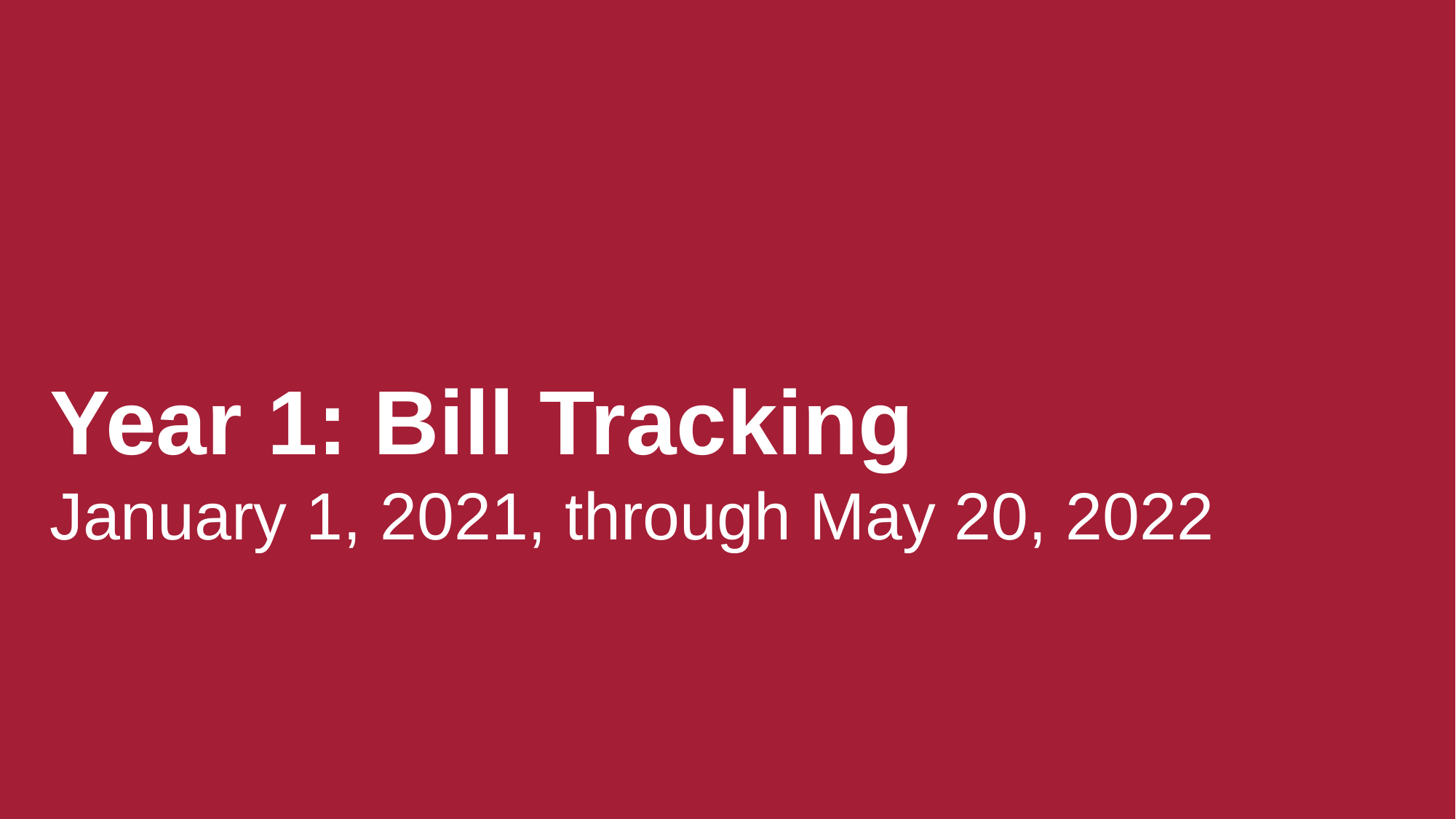

# Year 1: Bill Tracking January 1, 2021, through May 20, 2022